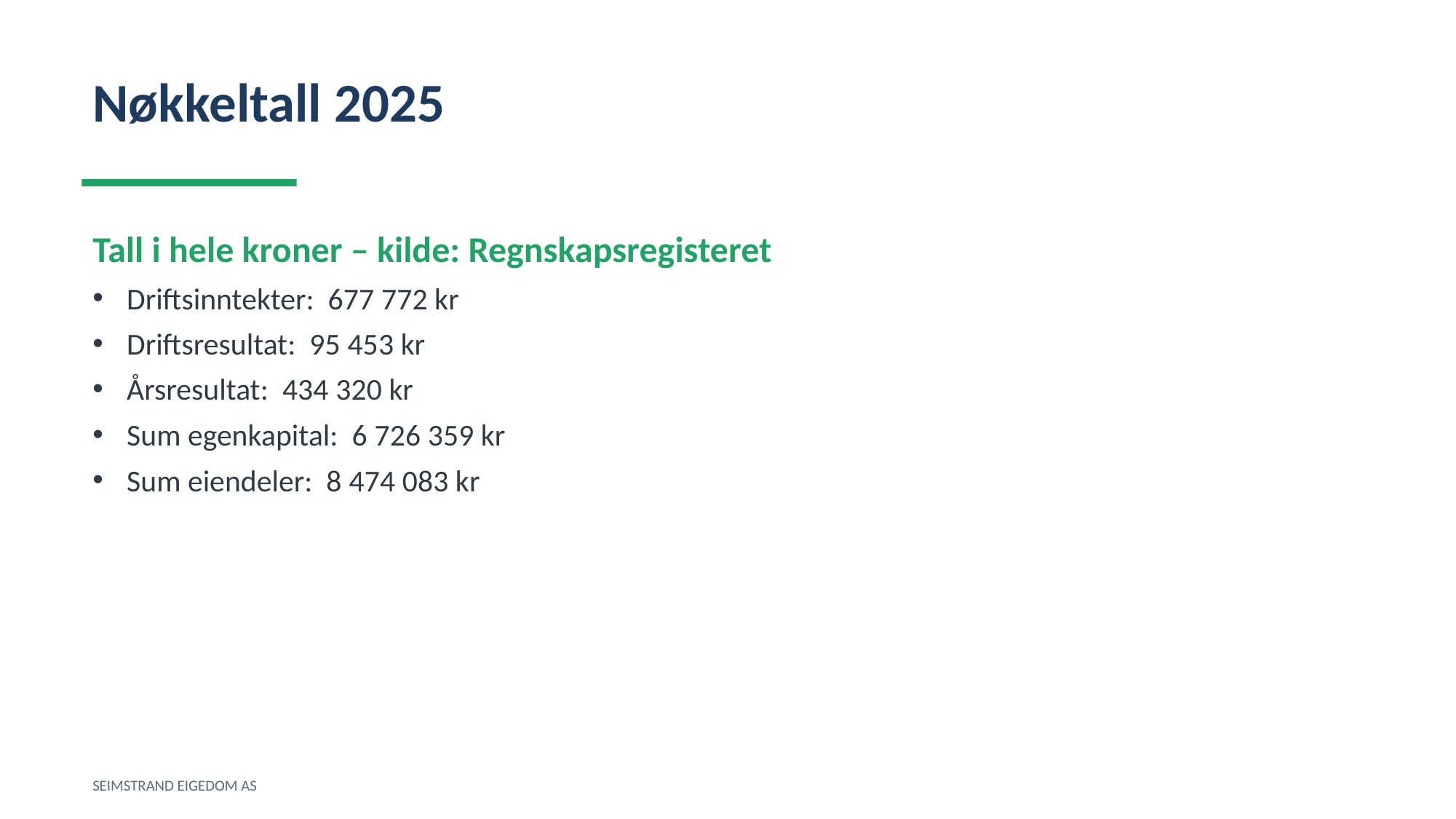

Nøkkeltall 2025

Tall i hele kroner – kilde: Regnskapsregisteret
Driftsinntekter:  677 772 kr
Driftsresultat:  95 453 kr
Årsresultat:  434 320 kr
Sum egenkapital:  6 726 359 kr
Sum eiendeler:  8 474 083 kr
SEIMSTRAND EIGEDOM AS